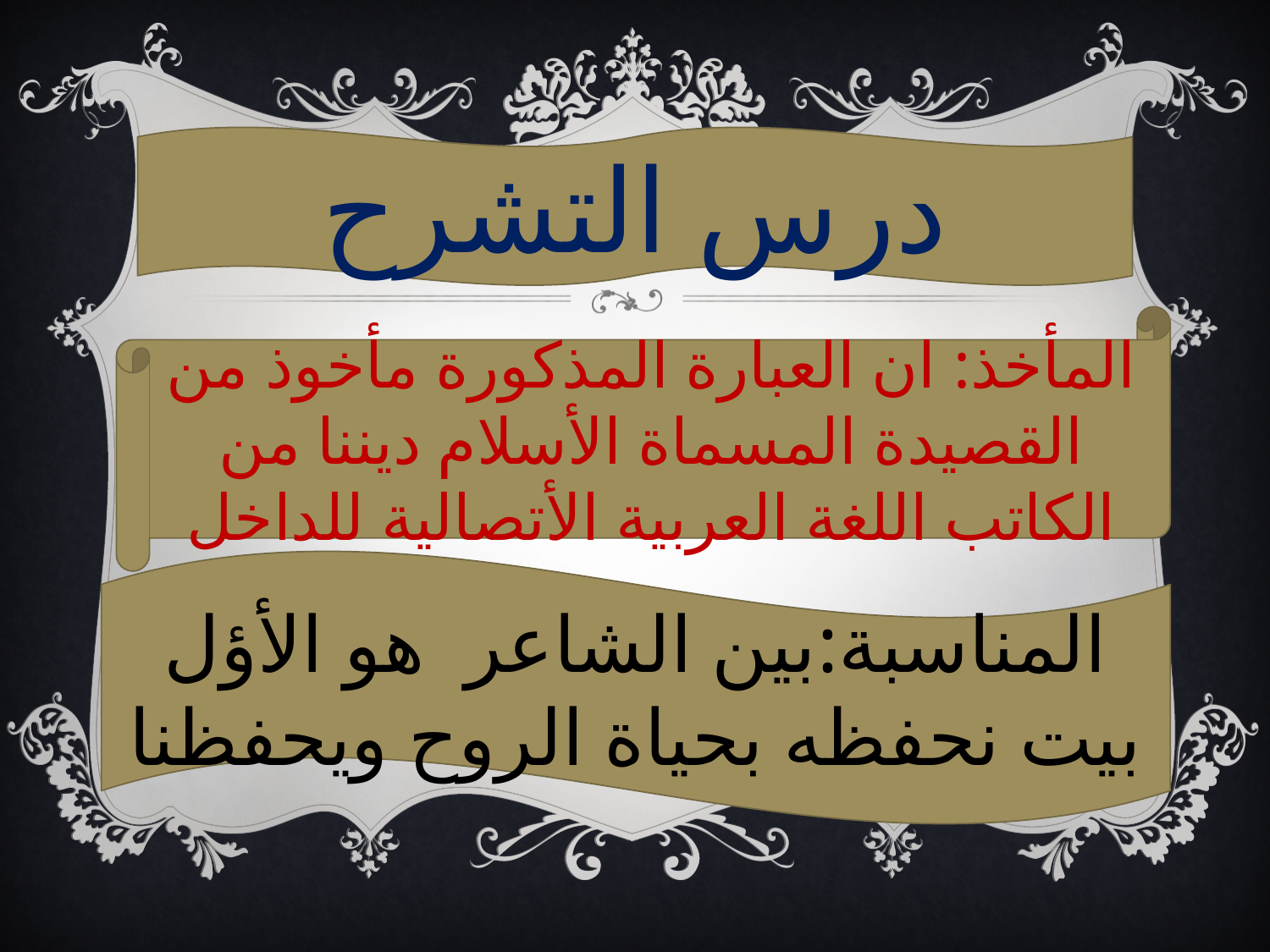

درس التشرح
المأخذ: ان العبارة المذكورة مأخوذ من القصيدة المسماة الأسلام ديننا من الكاتب اللغة العربية الأتصالية للداخل
المناسبة:بين الشاعر  هو الأؤل بيت نحفظه بحياة الروح ويحفظنا